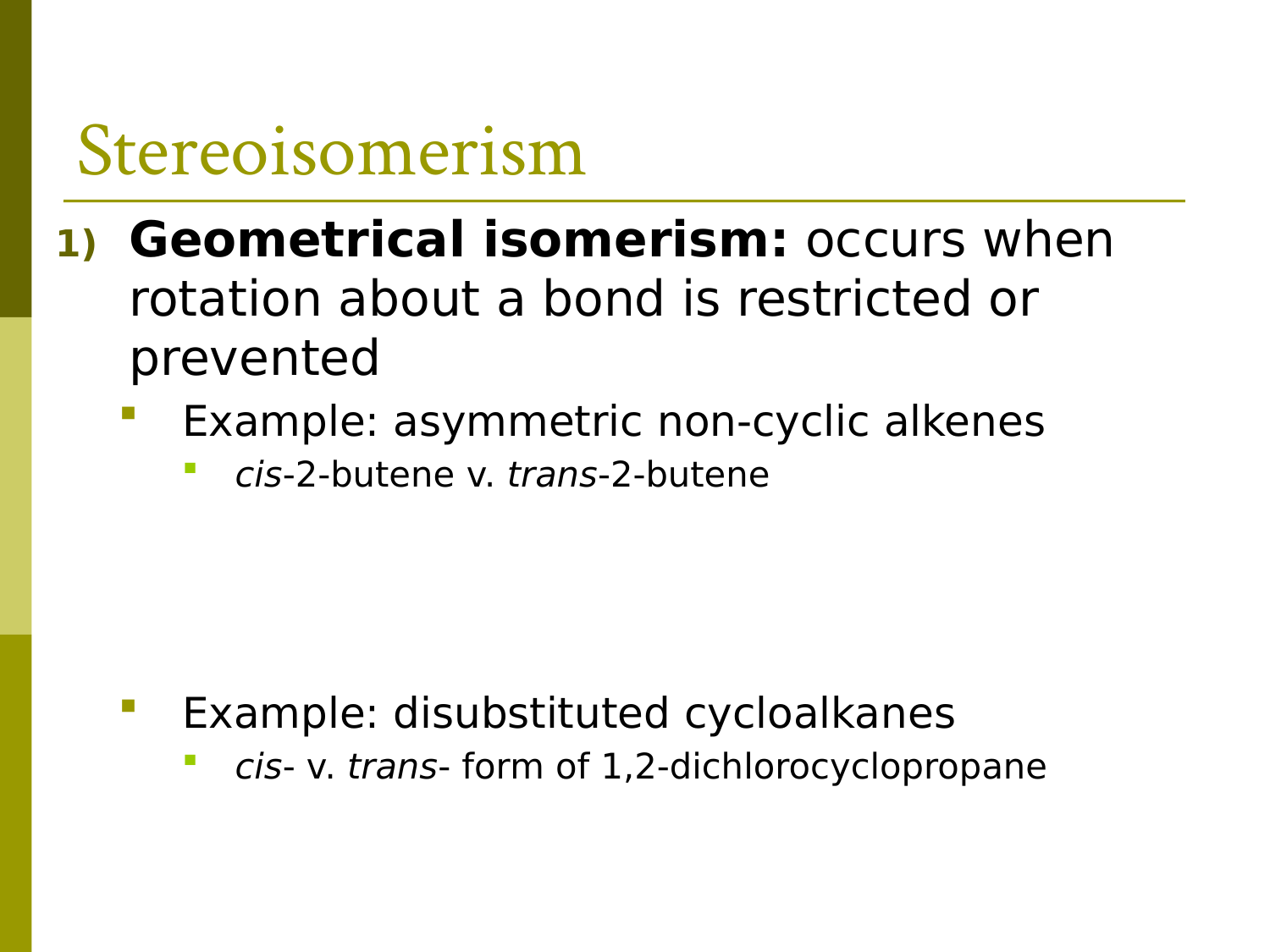

# Stereoisomerism
Geometrical isomerism: occurs when rotation about a bond is restricted or prevented
Example: asymmetric non-cyclic alkenes
cis-2-butene v. trans-2-butene

Example: disubstituted cycloalkanes
cis- v. trans- form of 1,2-dichlorocyclopropane